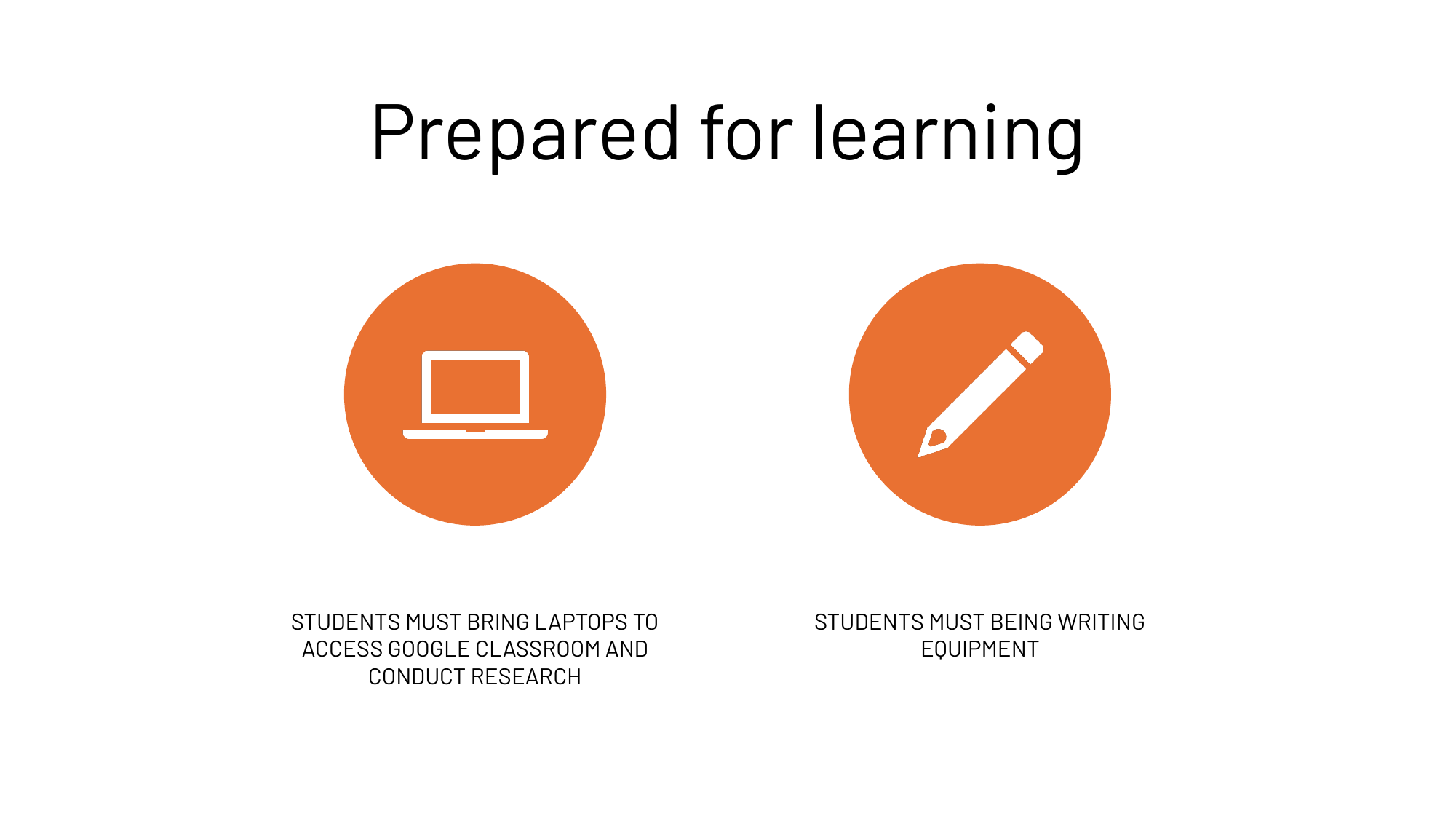

# Prepared for learning
Students must bring laptops to access Google Classroom and conduct research
Students must being writing equipment